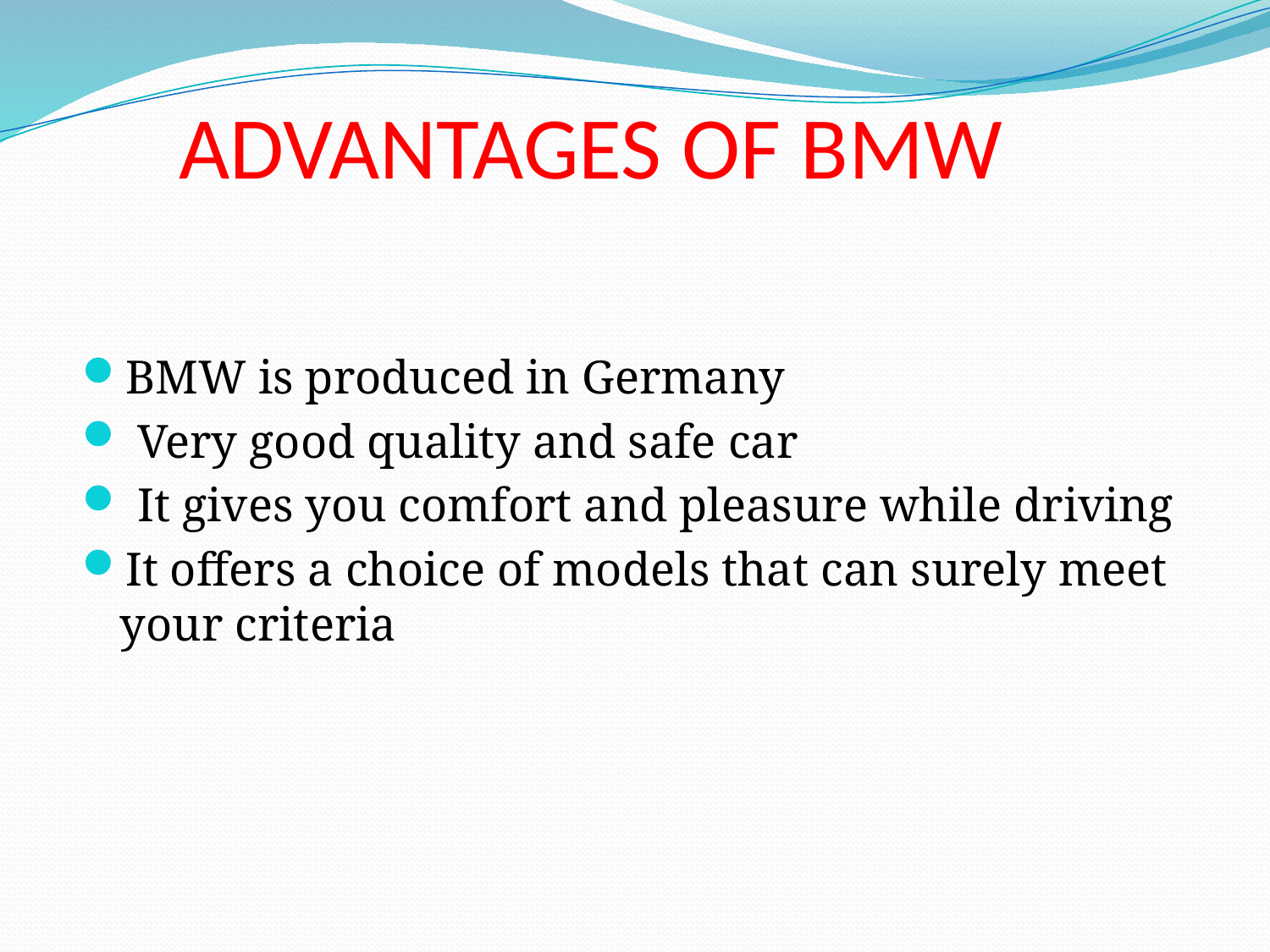

# ADVANTAGES OF BMW

BMW is produced in Germany
 Very good quality and safe car
 It gives you comfort and pleasure while driving
It offers a choice of models that can surely meet your criteria